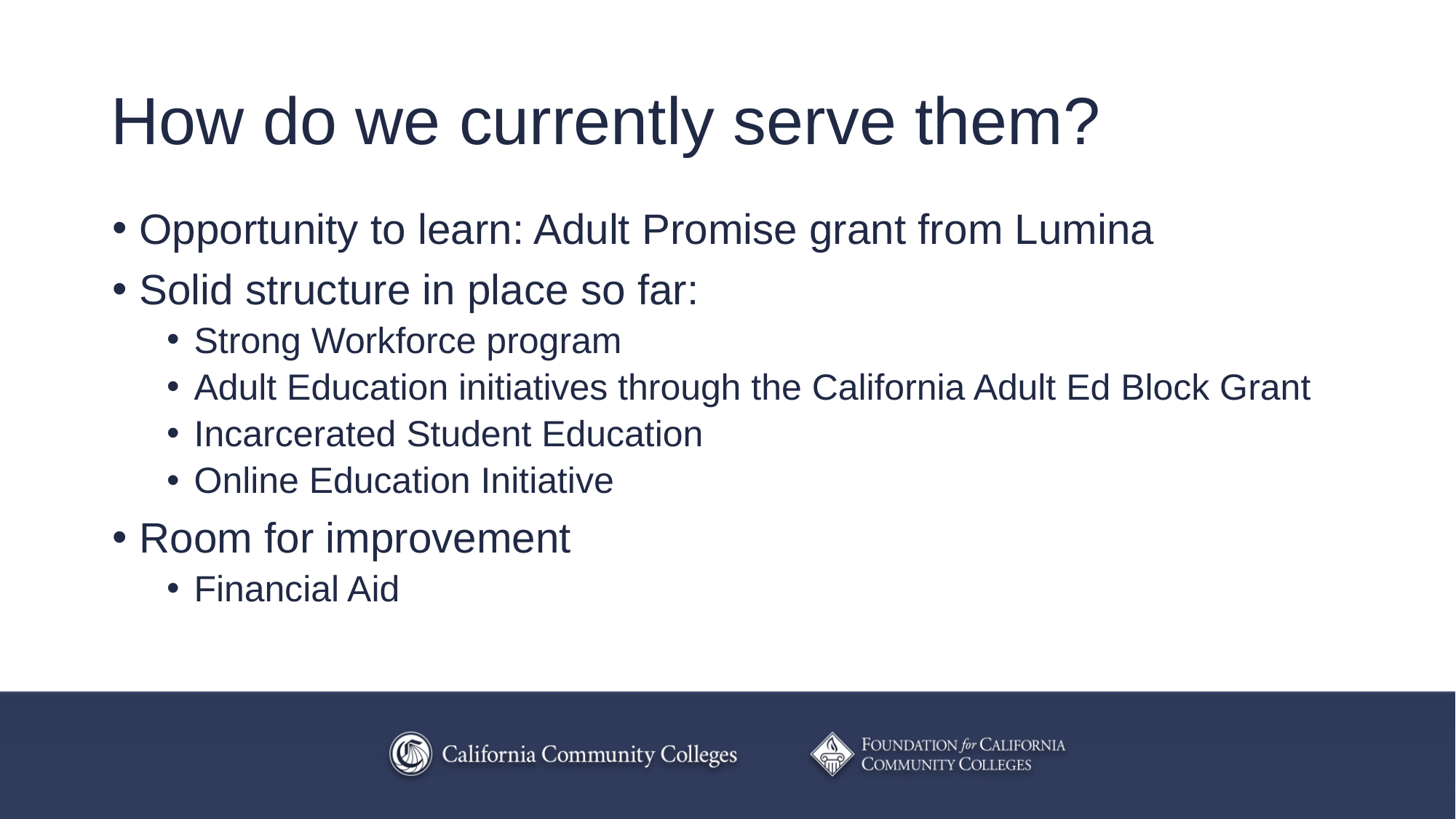

# How do we currently serve them?
Opportunity to learn: Adult Promise grant from Lumina
Solid structure in place so far:
Strong Workforce program
Adult Education initiatives through the California Adult Ed Block Grant
Incarcerated Student Education
Online Education Initiative
Room for improvement
Financial Aid